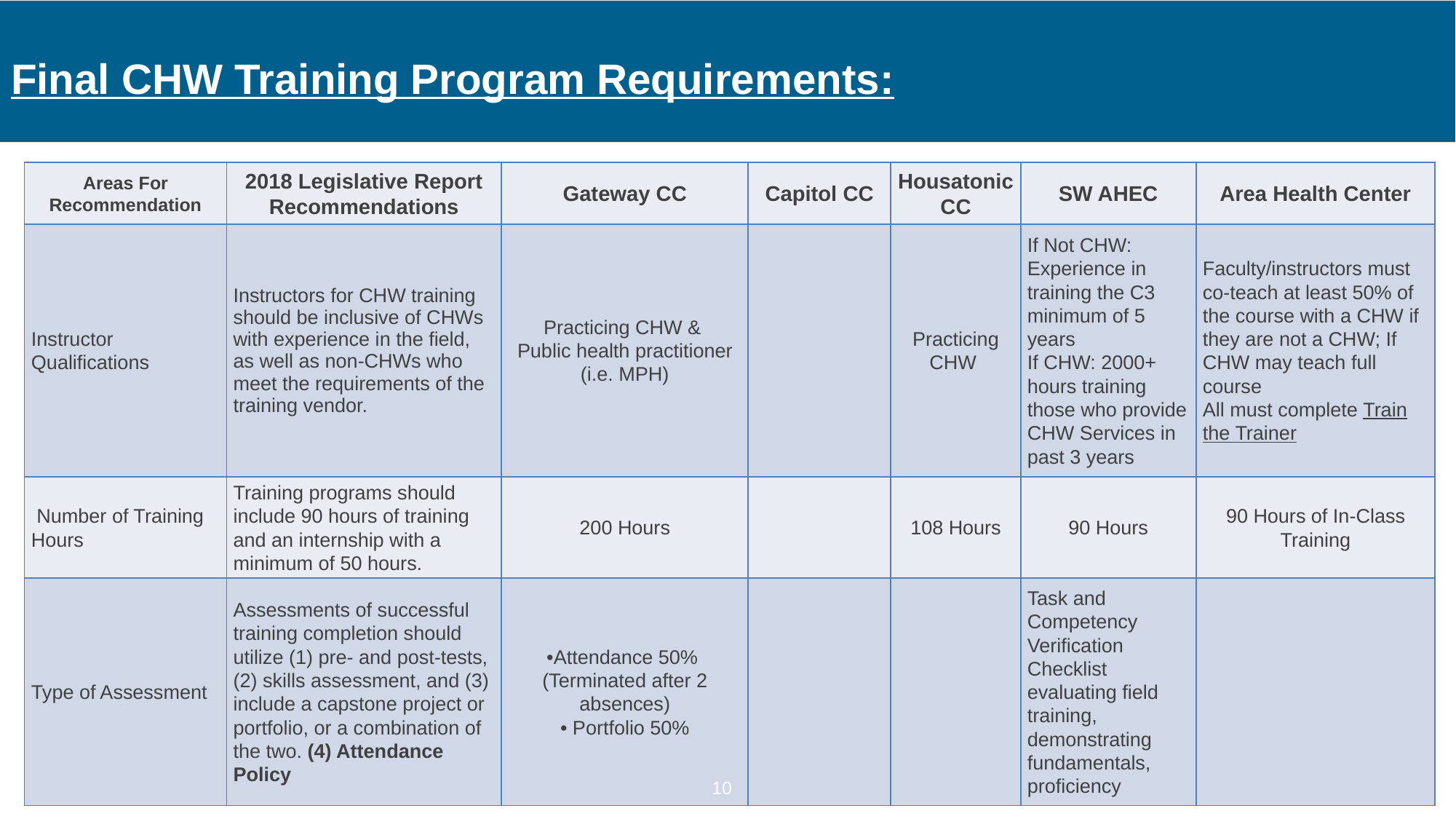

Final CHW Training Program Requirements:

| Areas For Recommendation | 2018 Legislative Report Recommendations | Gateway CC | Capitol CC | Housatonic CC | SW AHEC | Area Health Center |
| --- | --- | --- | --- | --- | --- | --- |
| Instructor Qualifications | Instructors for CHW training should be inclusive of CHWs with experience in the field, as well as non-CHWs who meet the requirements of the training vendor. | Practicing CHW & Public health practitioner (i.e. MPH) |  | Practicing CHW | If Not CHW: Experience in training the C3 minimum of 5 years If CHW: 2000+ hours training those who provide CHW Services in past 3 years | Faculty/instructors must co-teach at least 50% of the course with a CHW if they are not a CHW; If CHW may teach full course All must complete Train the Trainer |
| Number of Training Hours | Training programs should include 90 hours of training and an internship with a minimum of 50 hours. | 200 Hours |  | 108 Hours | 90 Hours | 90 Hours of In-Class Training |
| Type of Assessment | Assessments of successful training completion should utilize (1) pre- and post-tests, (2) skills assessment, and (3) include a capstone project or portfolio, or a combination of the two. (4) Attendance Policy | •Attendance 50% (Terminated after 2 absences) • Portfolio 50% |  |  | Task and Competency Verification Checklist evaluating field training, demonstrating fundamentals, proficiency |  |
10